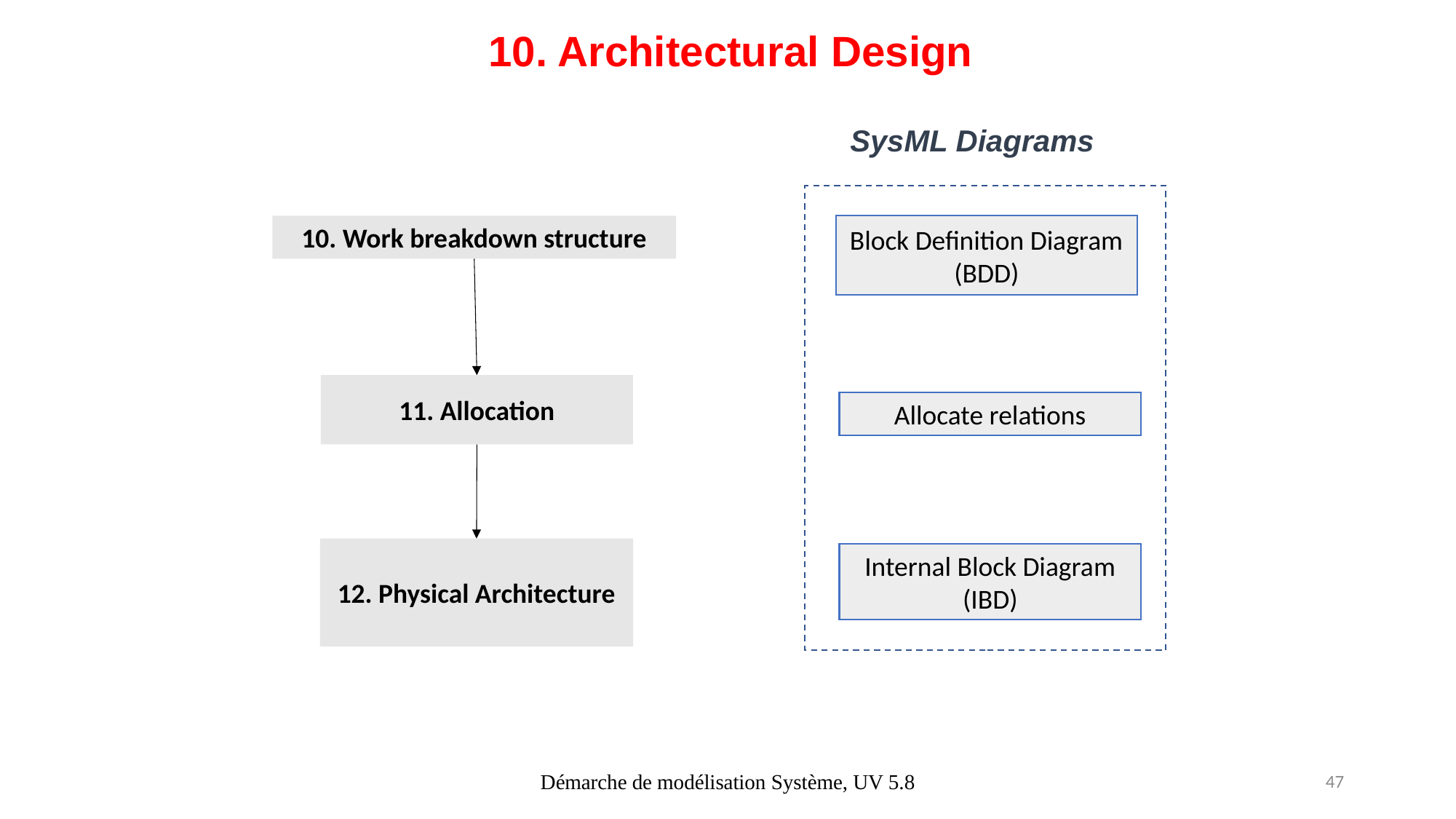

10. Architectural Design
SysML Diagrams

Block Definition Diagram (BDD)
10. Work breakdown structure
11. Allocation
Allocate relations
12. Physical Architecture
Internal Block Diagram (IBD)
Démarche de modélisation Système, UV 5.8
47